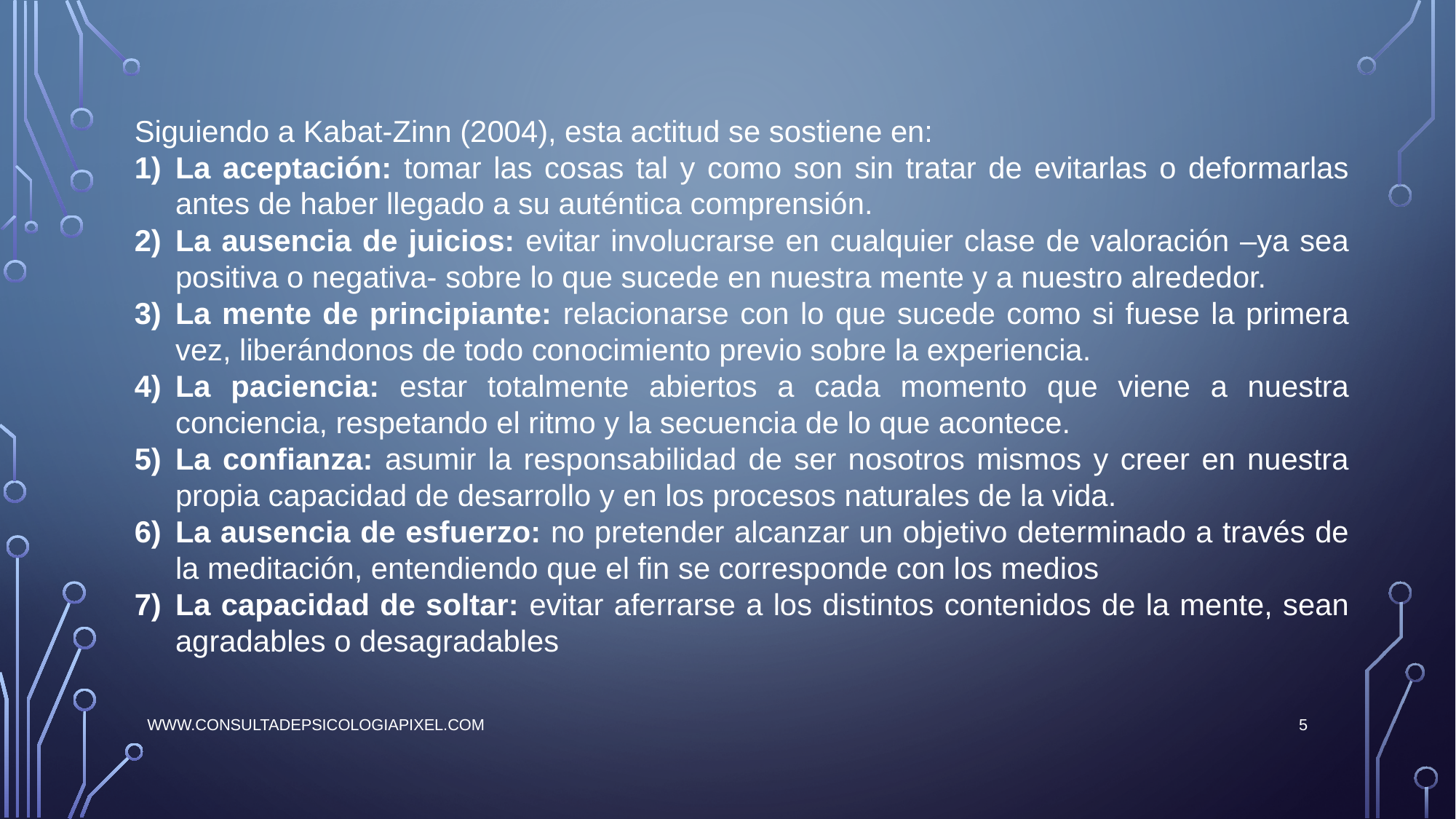

Siguiendo a Kabat-Zinn (2004), esta actitud se sostiene en:
La aceptación: tomar las cosas tal y como son sin tratar de evitarlas o deformarlas antes de haber llegado a su auténtica comprensión.
La ausencia de juicios: evitar involucrarse en cualquier clase de valoración –ya sea positiva o negativa- sobre lo que sucede en nuestra mente y a nuestro alrededor.
La mente de principiante: relacionarse con lo que sucede como si fuese la primera vez, liberándonos de todo conocimiento previo sobre la experiencia.
La paciencia: estar totalmente abiertos a cada momento que viene a nuestra conciencia, respetando el ritmo y la secuencia de lo que acontece.
La confianza: asumir la responsabilidad de ser nosotros mismos y creer en nuestra propia capacidad de desarrollo y en los procesos naturales de la vida.
La ausencia de esfuerzo: no pretender alcanzar un objetivo determinado a través de la meditación, entendiendo que el fin se corresponde con los medios
La capacidad de soltar: evitar aferrarse a los distintos contenidos de la mente, sean agradables o desagradables
5
www.consultadepsicologiapixel.com